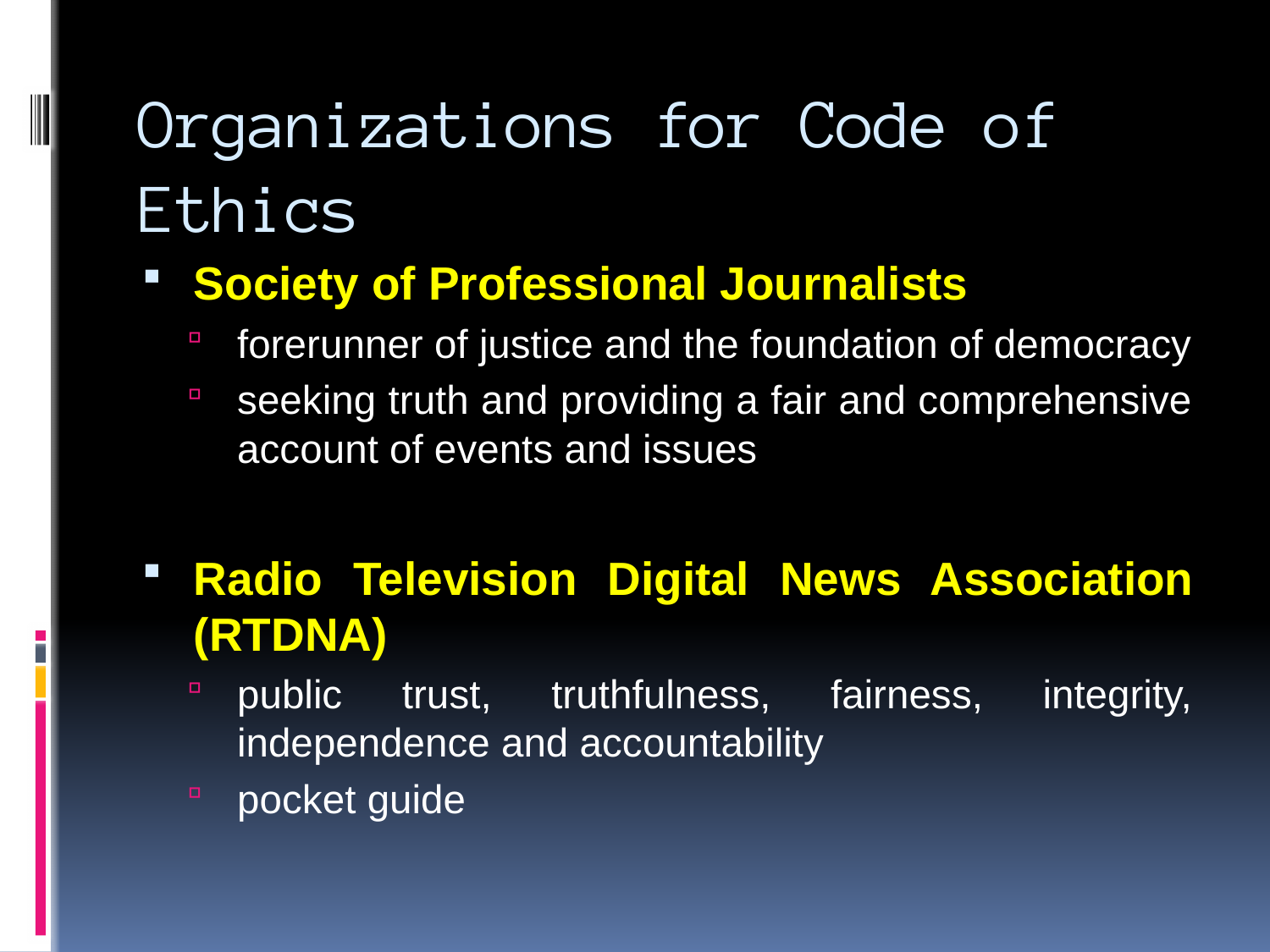

# Organizations for Code of Ethics
Society of Professional Journalists
forerunner of justice and the foundation of democracy
seeking truth and providing a fair and comprehensive account of events and issues

Radio Television Digital News Association (RTDNA)
public trust, truthfulness, fairness, integrity, independence and accountability
pocket guide